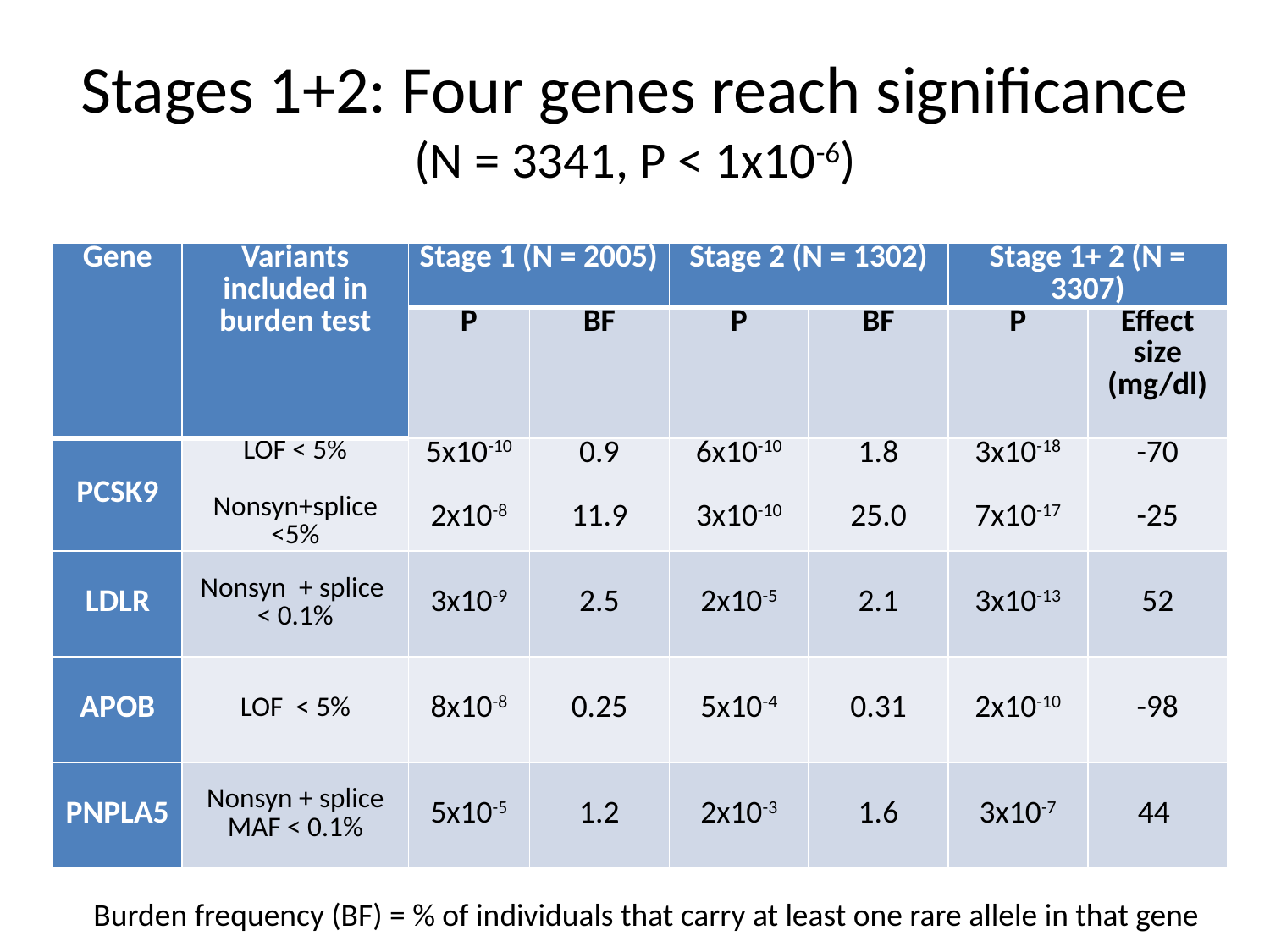

# Stages 1+2: Four genes reach significance (N = 3341, P < 1x10-6)
| Gene | Variants included in burden test | Stage 1 (N = 2005) |  | Stage 2 (N = 1302) |  | Stage 1+ 2 (N = 3307) |  |
| --- | --- | --- | --- | --- | --- | --- | --- |
|  |  | P | BF | P | BF | P | Effect size (mg/dl) |
| PCSK9 | LOF < 5% Nonsyn+splice <5% | 5x10-10 2x10-8 | 0.9 11.9 | 6x10-10 3x10-10 | 1.8 25.0 | 3x10-18 7x10-17 | -70 -25 |
| LDLR | Nonsyn + splice < 0.1% | 3x10-9 | 2.5 | 2x10-5 | 2.1 | 3x10-13 | 52 |
| APOB | LOF < 5% | 8x10-8 | 0.25 | 5x10-4 | 0.31 | 2x10-10 | -98 |
| PNPLA5 | Nonsyn + splice MAF < 0.1% | 5x10-5 | 1.2 | 2x10-3 | 1.6 | 3x10-7 | 44 |
Burden frequency (BF) = % of individuals that carry at least one rare allele in that gene